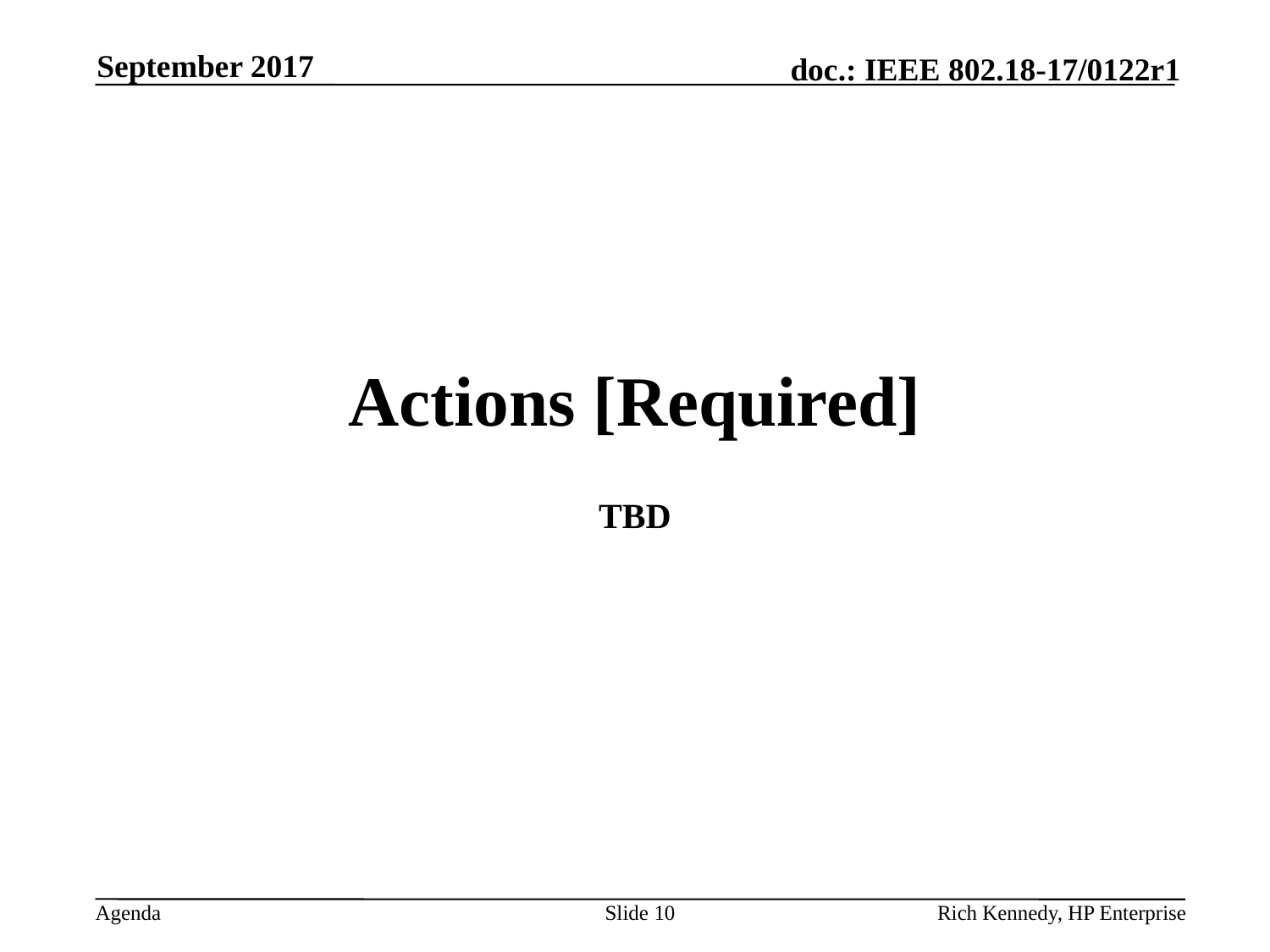

September 2017
# Actions [Required]
TBD
Slide 10
Rich Kennedy, HP Enterprise